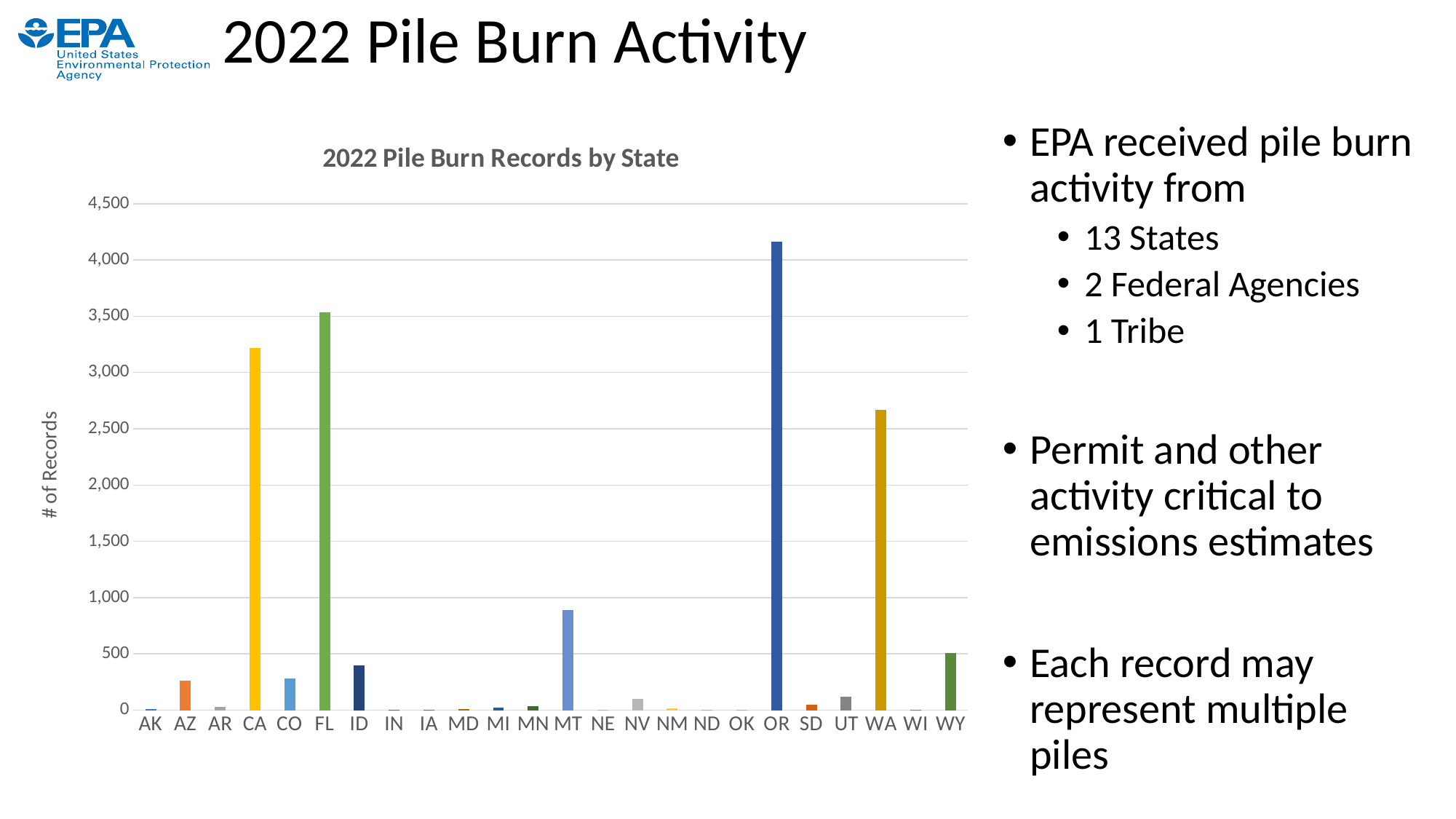

# 2022 Pile Burn Activity
EPA received pile burn activity from
13 States
2 Federal Agencies
1 Tribe

Permit and other activity critical to emissions estimates

Each record may represent multiple piles

### Chart: 2022 Pile Burn Records by State

| Category | Pile Burns |
|---|---|
| AK | 8.0 |
| AZ | 260.0 |
| AR | 30.0 |
| CA | 3221.0 |
| CO | 280.0 |
| FL | 3534.0 |
| ID | 399.0 |
| IN | 1.0 |
| IA | 6.0 |
| MD | 9.0 |
| MI | 23.0 |
| MN | 33.0 |
| MT | 889.0 |
| NE | 2.0 |
| NV | 99.0 |
| NM | 14.0 |
| ND | 4.0 |
| OK | 5.0 |
| OR | 4163.0 |
| SD | 48.0 |
| UT | 121.0 |
| WA | 2671.0 |
| WI | 3.0 |
| WY | 510.0 |